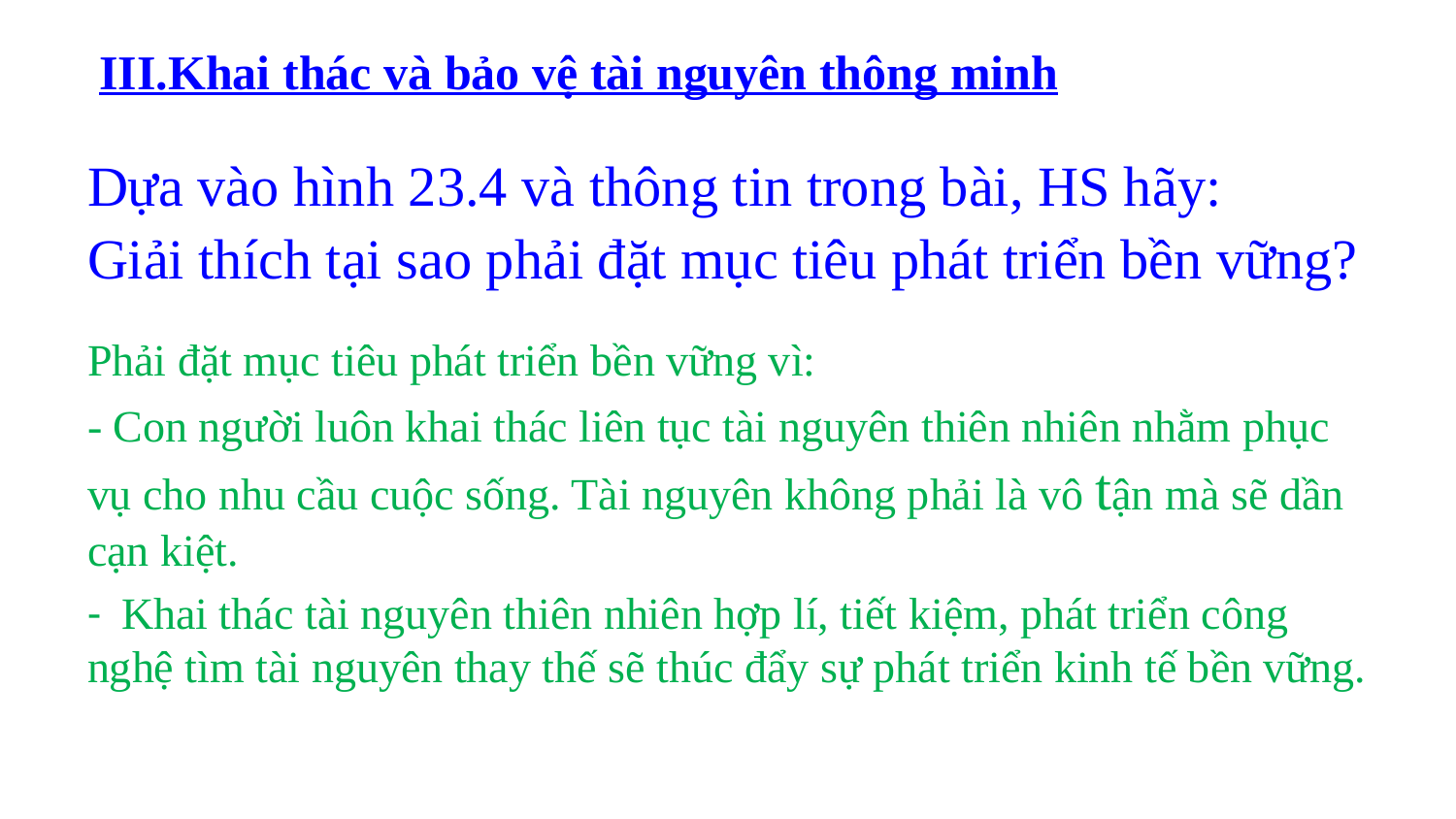

III.Khai thác và bảo vệ tài nguyên thông minh

# Dựa vào hình 23.4 và thông tin trong bài, HS hãy: Giải thích tại sao phải đặt mục tiêu phát triển bền vững?
Phải đặt mục tiêu phát triển bền vững vì:
- Con người luôn khai thác liên tục tài nguyên thiên nhiên nhằm phục vụ cho nhu cầu cuộc sống. Tài nguyên không phải là vô tận mà sẽ dần cạn kiệt.
-  Khai thác tài nguyên thiên nhiên hợp lí, tiết kiệm, phát triển công nghệ tìm tài nguyên thay thế sẽ thúc đẩy sự phát triển kinh tế bền vững.